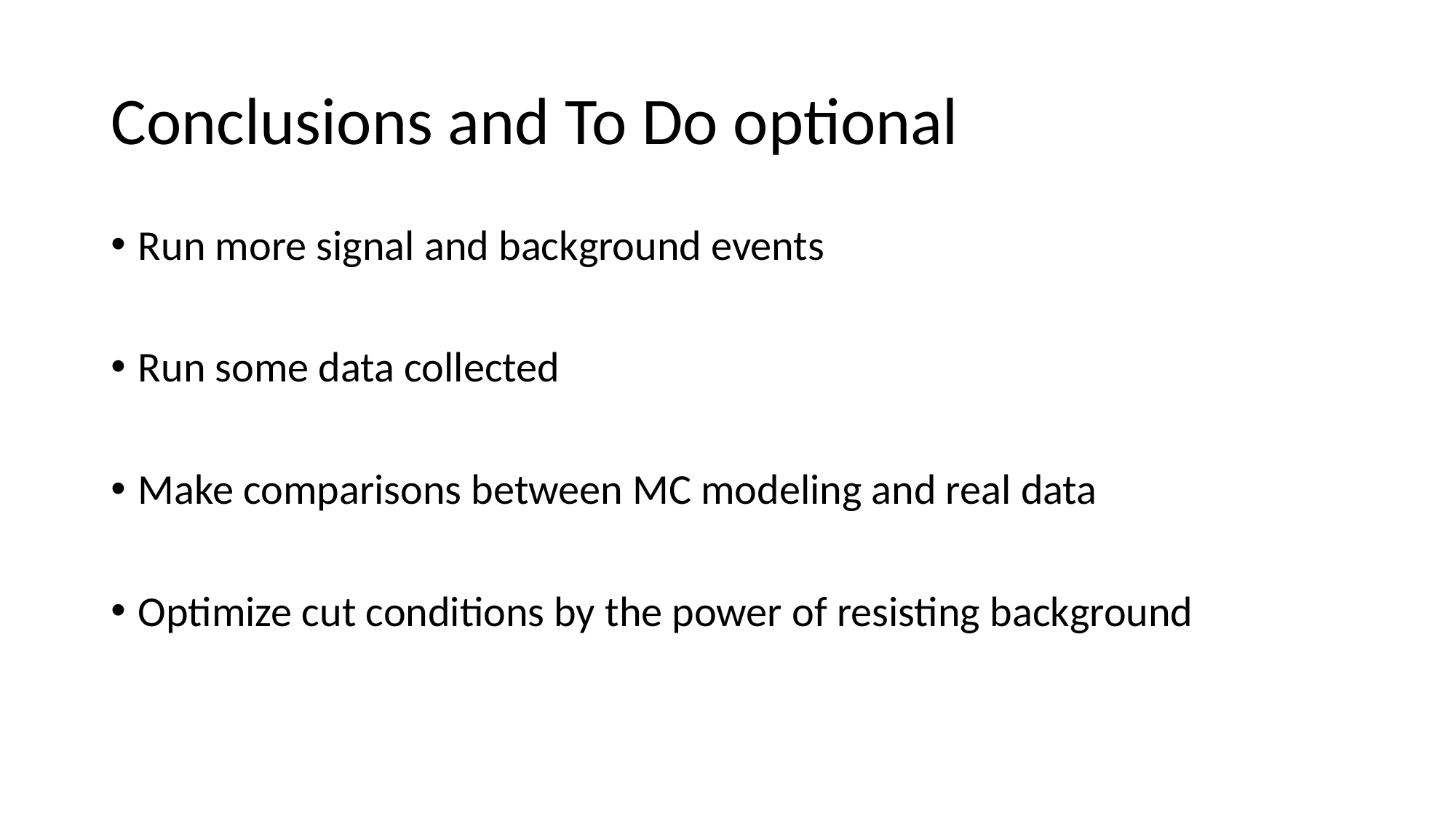

# Conclusions and To Do optional
Run more signal and background events

Run some data collected

Make comparisons between MC modeling and real data

Optimize cut conditions by the power of resisting background